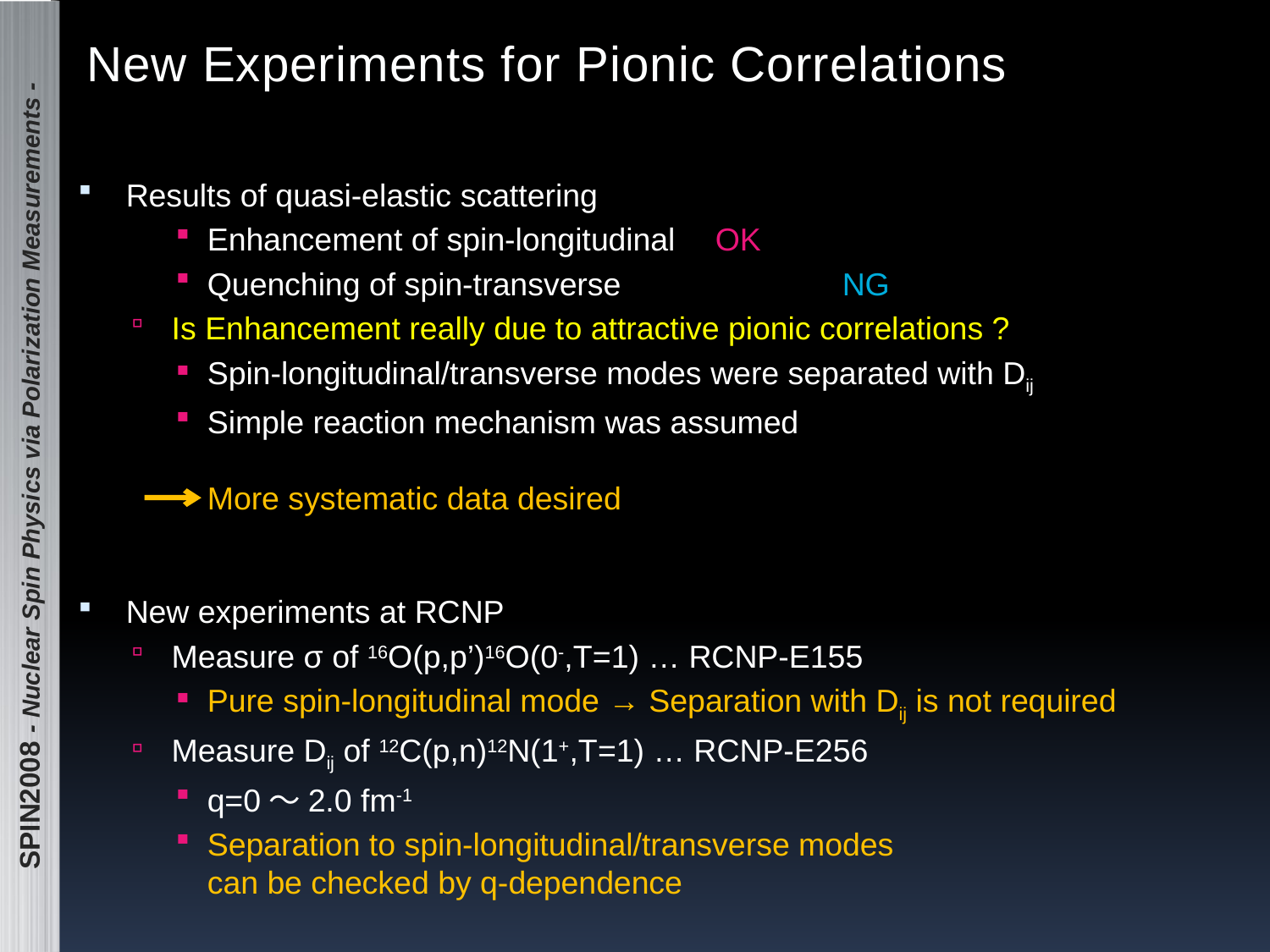

# New Experiments for Pionic Correlations
Results of quasi-elastic scattering
Enhancement of spin-longitudinal	OK
Quenching of spin-transverse		NG
Is Enhancement really due to attractive pionic correlations ?
Spin-longitudinal/transverse modes were separated with Dij
Simple reaction mechanism was assumed
More systematic data desired

New experiments at RCNP
Measure σ of 16O(p,p’)16O(0-,T=1) … RCNP-E155
Pure spin-longitudinal mode → Separation with Dij is not required
Measure Dij of 12C(p,n)12N(1+,T=1) … RCNP-E256
q=0～2.0 fm-1
Separation to spin-longitudinal/transverse modes
can be checked by q-dependence